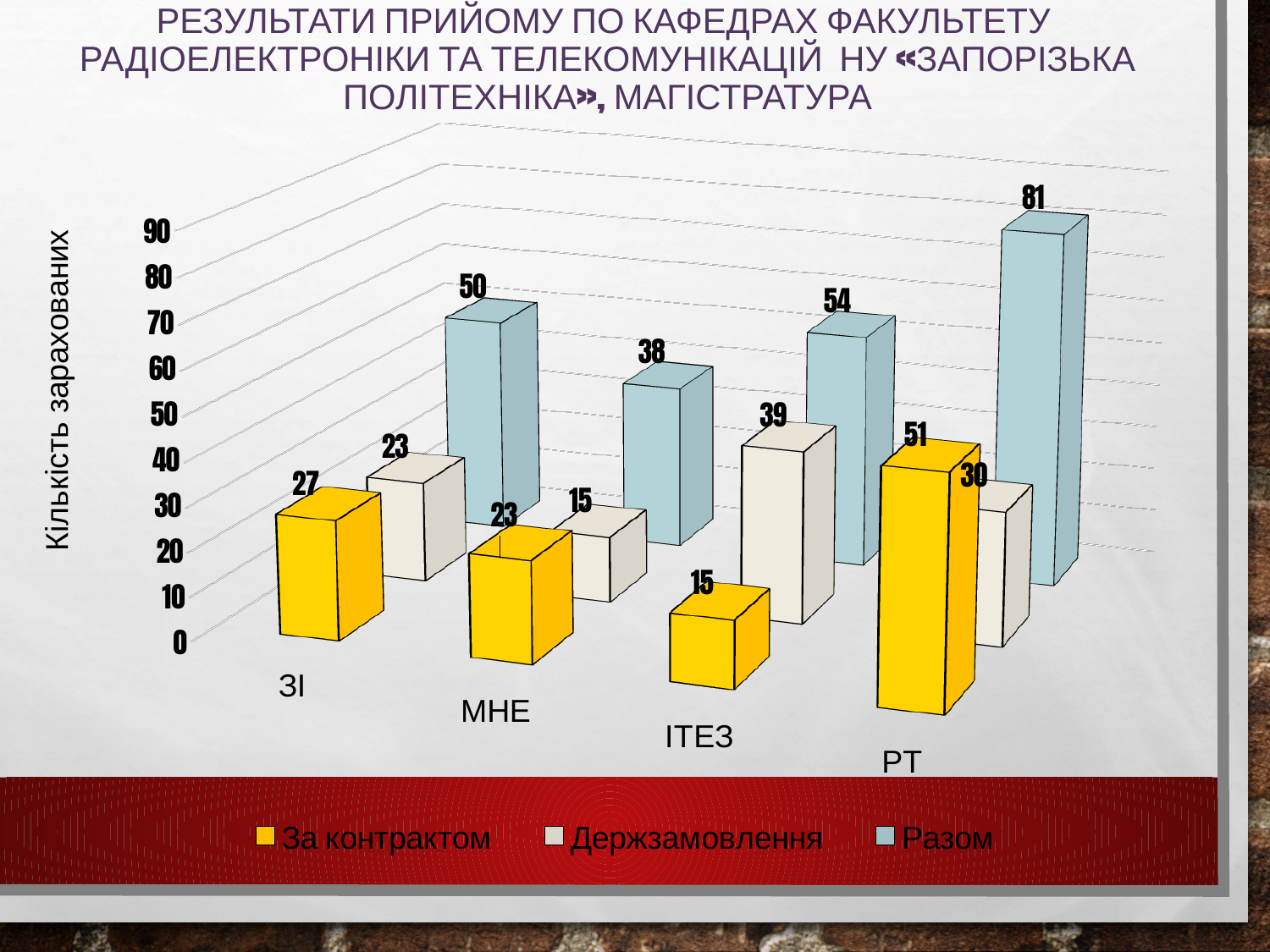

# Результати прийому по кафедрах факультету радіоелектроніки та телекомунікацій  НУ «ЗАПОРІЗЬКА ПОЛІТЕХНІКА», Магістратура

[unsupported chart]